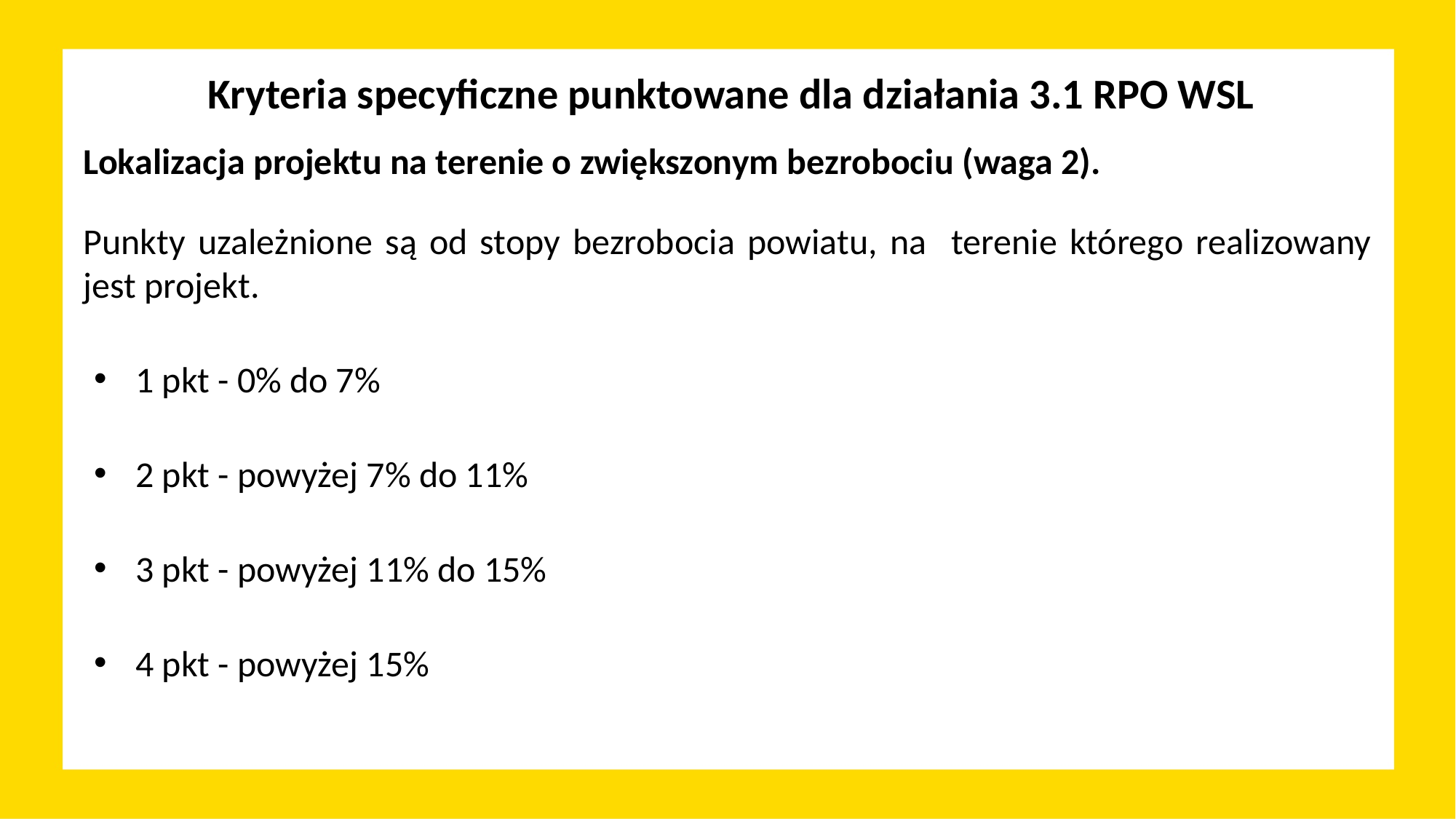

# Kryteria specyficzne punktowane dla działania 3.1 RPO WSL
Lokalizacja projektu na terenie o zwiększonym bezrobociu (waga 2).

Punkty uzależnione są od stopy bezrobocia powiatu, na  terenie którego realizowany jest projekt.

1 pkt - 0% do 7%
2 pkt - powyżej 7% do 11%
3 pkt - powyżej 11% do 15%
4 pkt - powyżej 15%